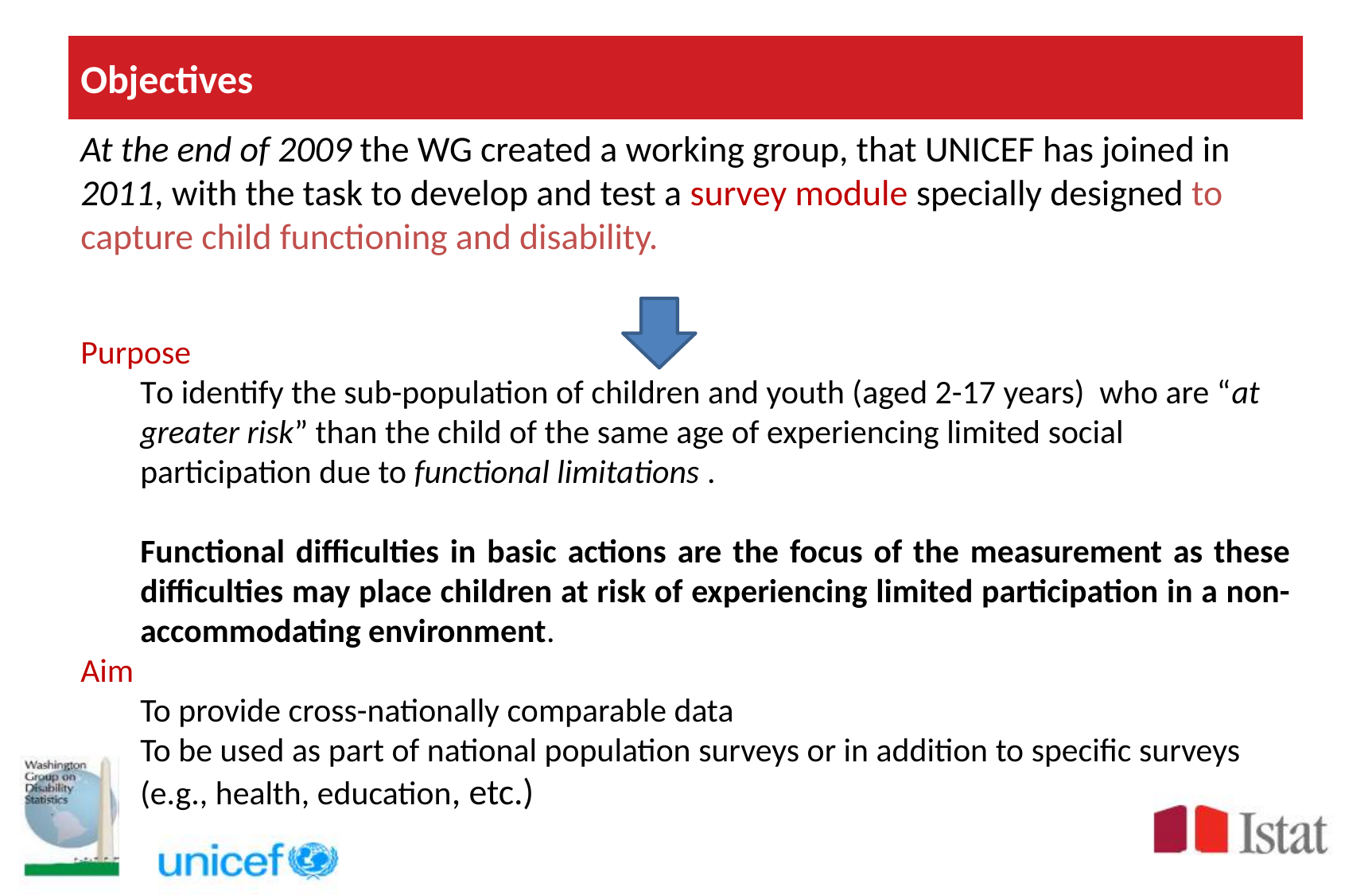

# Objectives
At the end of 2009 the WG created a working group, that UNICEF has joined in 2011, with the task to develop and test a survey module specially designed to capture child functioning and disability.

Purpose
To identify the sub-population of children and youth (aged 2-17 years)  who are “at greater risk” than the child of the same age of experiencing limited social participation due to functional limitations .

Functional difficulties in basic actions are the focus of the measurement as these difficulties may place children at risk of experiencing limited participation in a non-accommodating environment.
Aim
To provide cross-nationally comparable data
To be used as part of national population surveys or in addition to specific surveys (e.g., health, education, etc.)